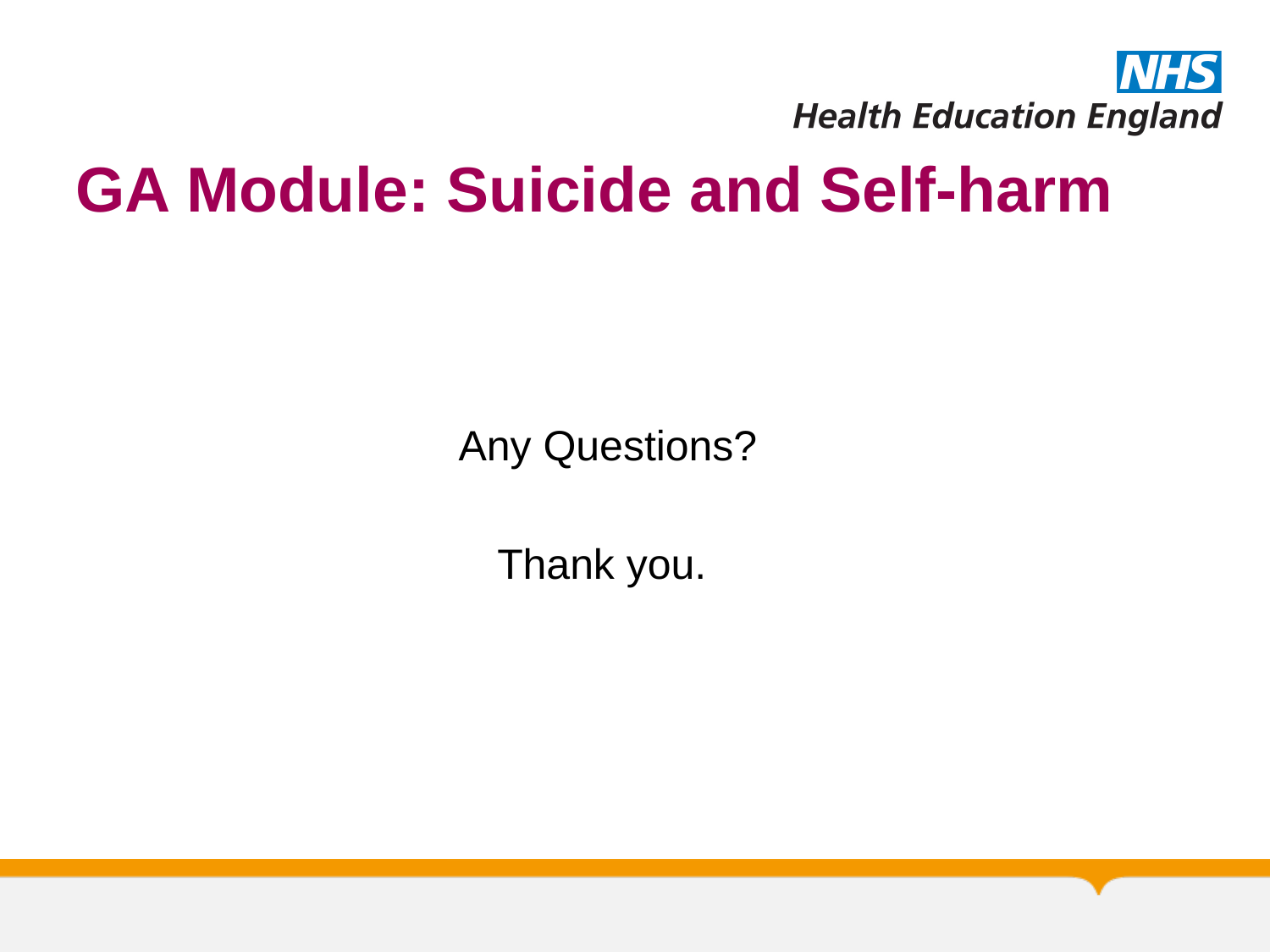

# GA Module: Suicide and Self-harm

Any Questions?

Thank you.